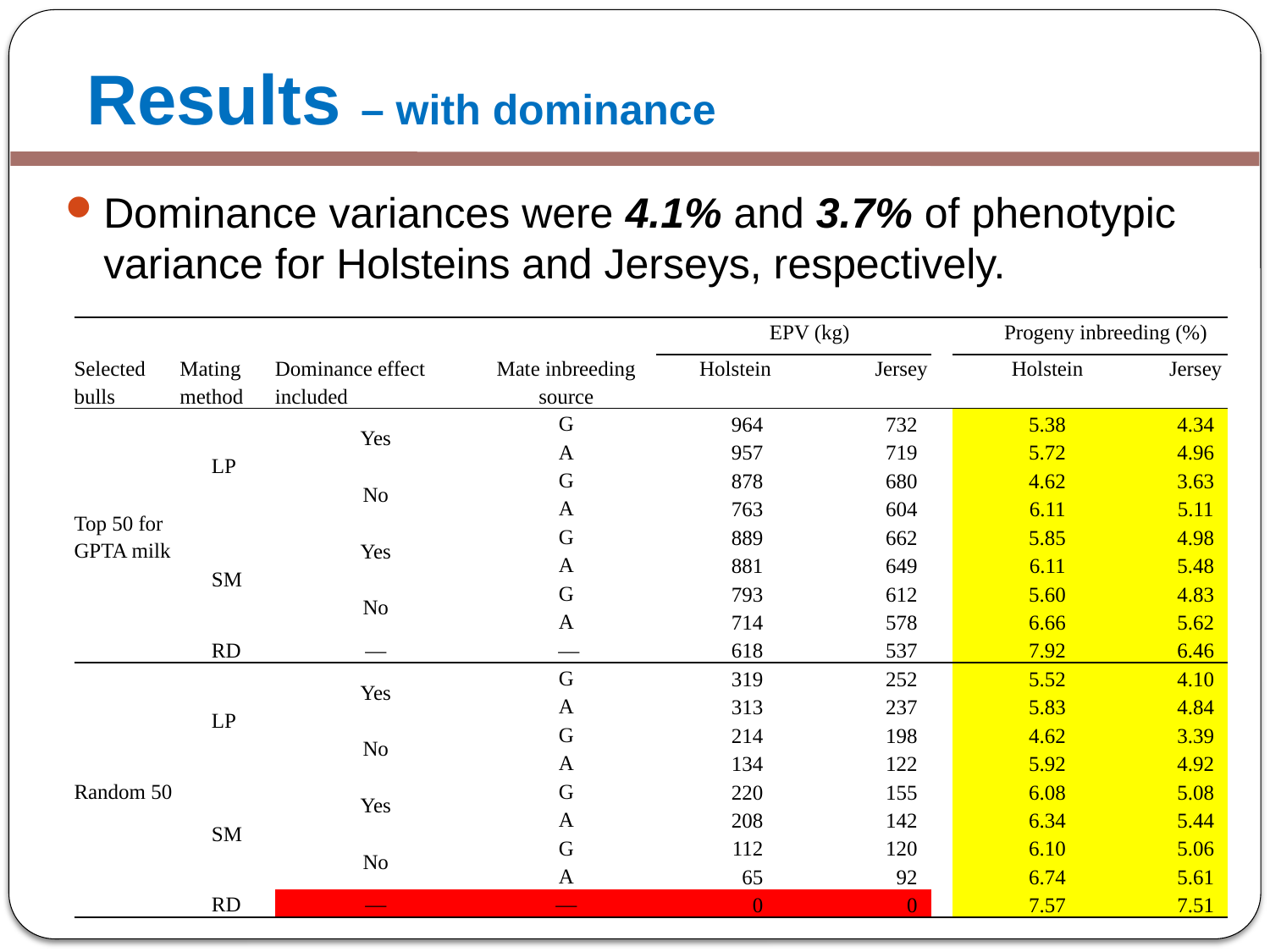

Results – with dominance
Dominance variances were 4.1% and 3.7% of phenotypic variance for Holsteins and Jerseys, respectively.
| Selected bulls | Mating method | Dominance effect included | Mate inbreeding source | EPV (kg) |  |  |  | Progeny inbreeding (%) |  |  |
| --- | --- | --- | --- | --- | --- | --- | --- | --- | --- | --- |
|  |  |  |  | Holstein |  | Jersey |  | Holstein |  | Jersey |
| Top 50 for GPTA milk | LP | Yes | G | 964 |  | 732 |  | 5.38 |  | 4.34 |
|  |  |  | A | 957 |  | 719 |  | 5.72 |  | 4.96 |
|  |  | No | G | 878 |  | 680 |  | 4.62 |  | 3.63 |
|  |  |  | A | 763 |  | 604 |  | 6.11 |  | 5.11 |
|  | SM | Yes | G | 889 |  | 662 |  | 5.85 |  | 4.98 |
|  |  |  | A | 881 |  | 649 |  | 6.11 |  | 5.48 |
|  |  | No | G | 793 |  | 612 |  | 5.60 |  | 4.83 |
|  |  |  | A | 714 |  | 578 |  | 6.66 |  | 5.62 |
|  | RD | — | — | 618 |  | 537 |  | 7.92 |  | 6.46 |
| Random 50 | LP | Yes | G | 319 |  | 252 |  | 5.52 |  | 4.10 |
|  |  |  | A | 313 |  | 237 |  | 5.83 |  | 4.84 |
|  |  | No | G | 214 |  | 198 |  | 4.62 |  | 3.39 |
|  |  |  | A | 134 |  | 122 |  | 5.92 |  | 4.92 |
|  | SM | Yes | G | 220 |  | 155 |  | 6.08 |  | 5.08 |
|  |  |  | A | 208 |  | 142 |  | 6.34 |  | 5.44 |
|  |  | No | G | 112 |  | 120 |  | 6.10 |  | 5.06 |
|  |  |  | A | 65 |  | 92 |  | 6.74 |  | 5.61 |
|  | RD | — | — | 0 |  | 0 |  | 7.57 |  | 7.51 |